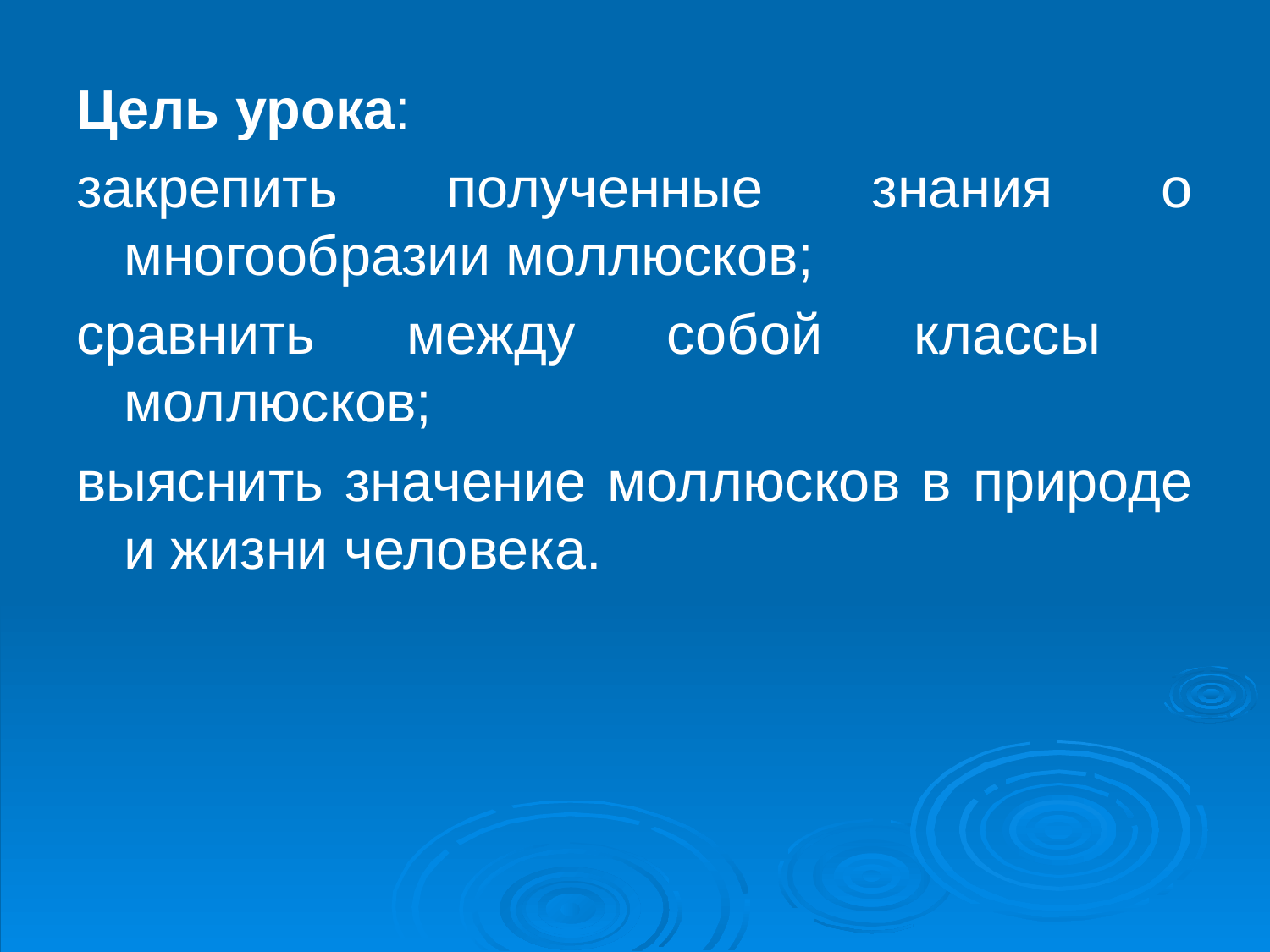

Цель урока:
закрепить полученные знания о многообразии моллюсков;
сравнить между собой классы  моллюсков;
выяснить значение моллюсков в природе и жизни человека.